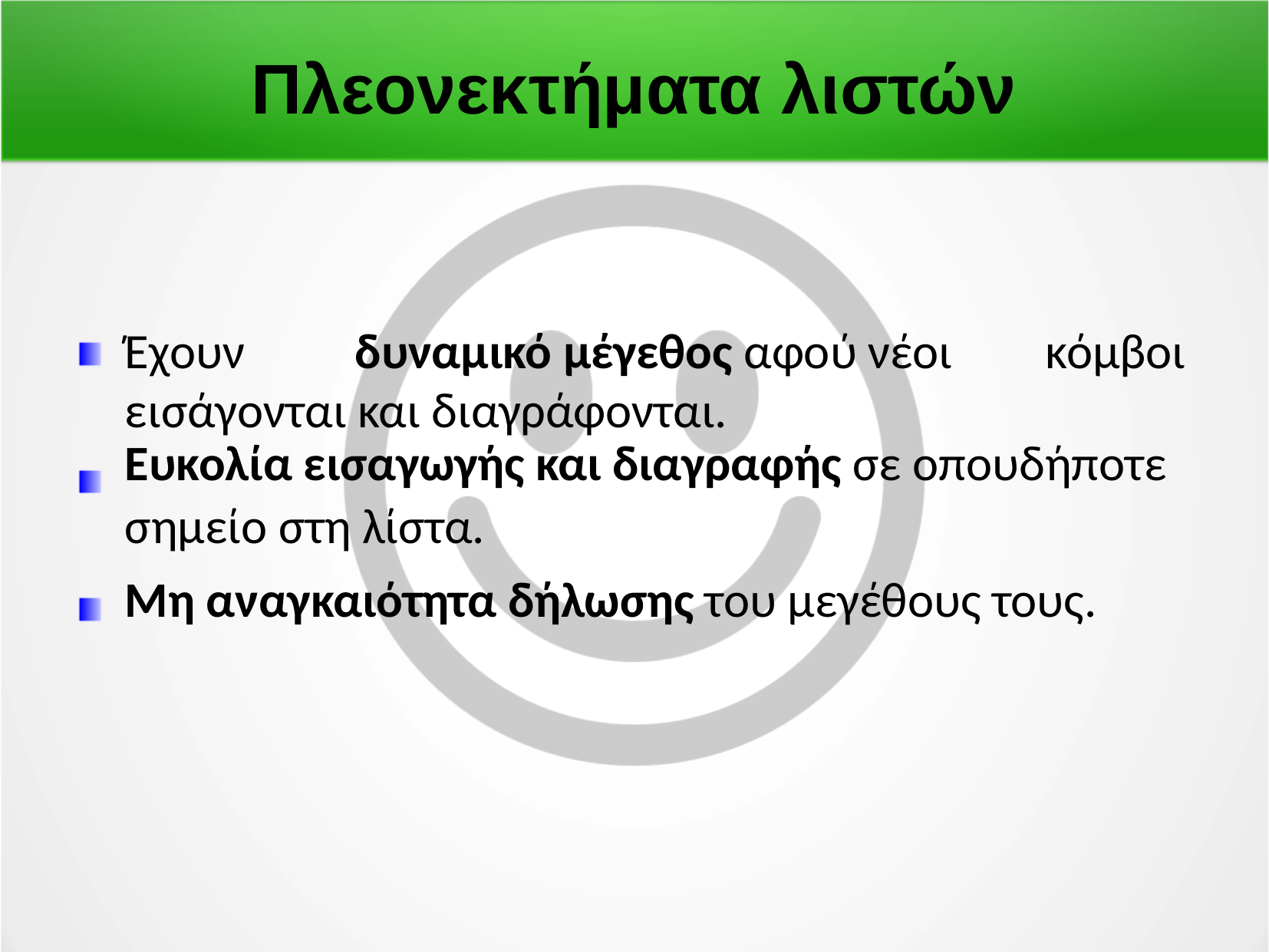

Πλεονεκτήματα λιστών

Έχουν	δυναμικό μέγεθος αφού νέοι	κόμβοι εισάγονται και διαγράφονται.

Ευκολία εισαγωγής και διαγραφής σε οπουδήποτε  σημείο στη λίστα.
Μη αναγκαιότητα δήλωσης του μεγέθους τους.